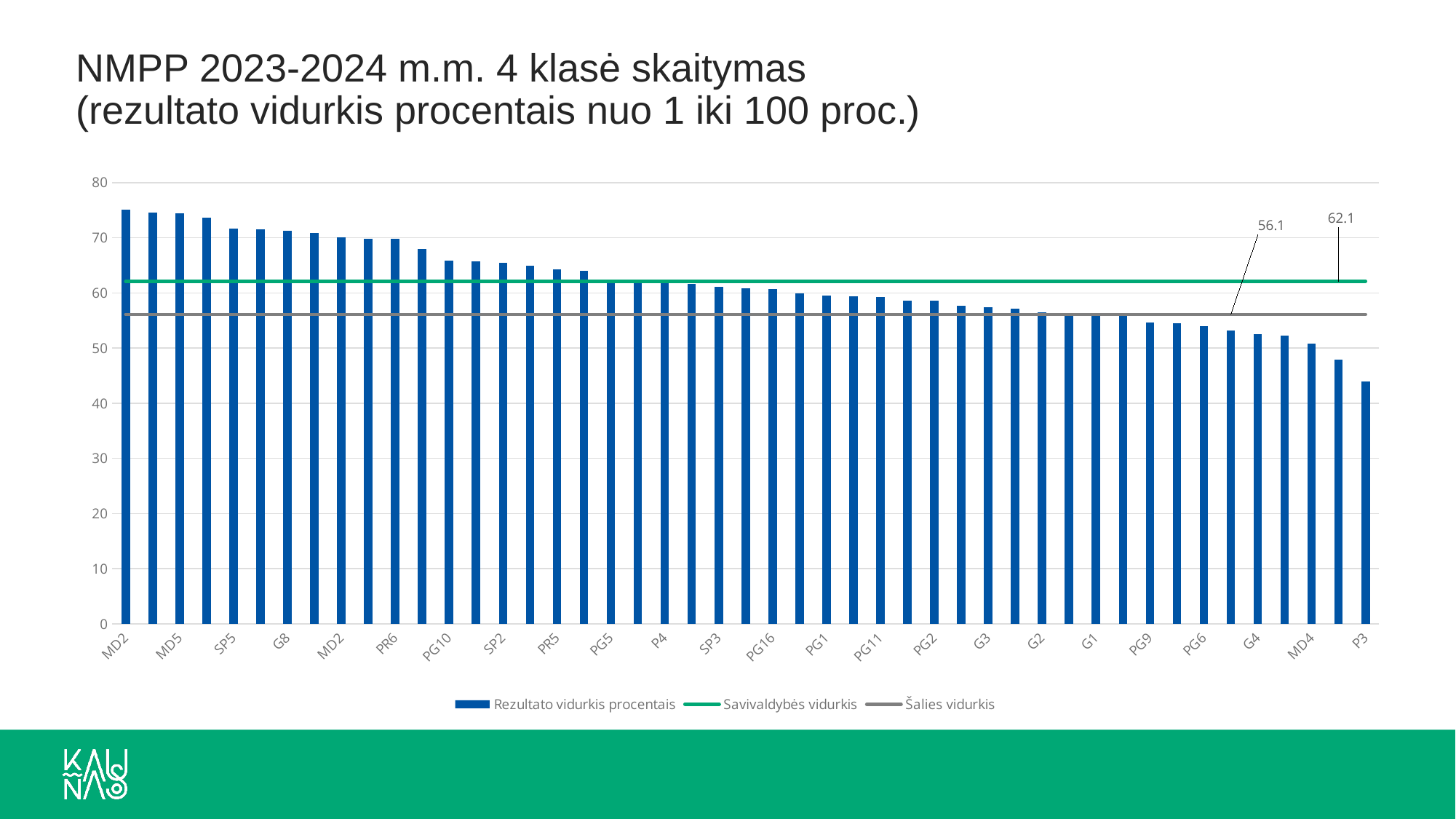

# NMPP 2023-2024 m.m. 4 klasė skaitymas (rezultato vidurkis procentais nuo 1 iki 100 proc.)

### Chart

| Category | Rezultato vidurkis procentais | Savivaldybės vidurkis | Šalies vidurkis |
|---|---|---|---|
| MD2 | 75.1 | 62.1 | 56.1 |
| PR1 | 74.6 | 62.1 | 56.1 |
| MD5 | 74.4 | 62.1 | 56.1 |
| PG13 | 73.7 | 62.1 | 56.1 |
| SP5 | 71.7 | 62.1 | 56.1 |
| PR2 | 71.5 | 62.1 | 56.1 |
| G8 | 71.2 | 62.1 | 56.1 |
| MD1 | 70.8 | 62.1 | 56.1 |
| MD2 | 70.1 | 62.1 | 56.1 |
| G9 | 69.8 | 62.1 | 56.1 |
| PR6 | 69.8 | 62.1 | 56.1 |
| PG4 | 68.0 | 62.1 | 56.1 |
| PG10 | 65.9 | 62.1 | 56.1 |
| PG17 | 65.7 | 62.1 | 56.1 |
| SP2 | 65.4 | 62.1 | 56.1 |
| PR4 | 64.9 | 62.1 | 56.1 |
| PR5 | 64.2 | 62.1 | 56.1 |
| G7 | 64.0 | 62.1 | 56.1 |
| PG5 | 62.4 | 62.1 | 56.1 |
| PG15 | 62.1 | 62.1 | 56.1 |
| P4 | 61.9 | 62.1 | 56.1 |
| PG7 | 61.6 | 62.1 | 56.1 |
| SP3 | 61.1 | 62.1 | 56.1 |
| G6 | 60.8 | 62.1 | 56.1 |
| PG16 | 60.7 | 62.1 | 56.1 |
| G21 | 59.9 | 62.1 | 56.1 |
| PG1 | 59.5 | 62.1 | 56.1 |
| PR3 | 59.4 | 62.1 | 56.1 |
| PG11 | 59.2 | 62.1 | 56.1 |
| PG14 | 58.6 | 62.1 | 56.1 |
| PG2 | 58.6 | 62.1 | 56.1 |
| PG3 | 57.6 | 62.1 | 56.1 |
| G3 | 57.4 | 62.1 | 56.1 |
| P1 | 57.1 | 62.1 | 56.1 |
| G2 | 56.5 | 62.1 | 56.1 |
| PG12 | 56.4 | 62.1 | 56.1 |
| G1 | 56.1 | 62.1 | 56.1 |
| G5 | 55.9 | 62.1 | 56.1 |
| PG9 | 54.6 | 62.1 | 56.1 |
| PG8 | 54.5 | 62.1 | 56.1 |
| PG6 | 54.0 | 62.1 | 56.1 |
| P5 | 53.2 | 62.1 | 56.1 |
| G4 | 52.5 | 62.1 | 56.1 |
| P6 | 52.2 | 62.1 | 56.1 |
| MD4 | 50.8 | 62.1 | 56.1 |
| P2 | 47.9 | 62.1 | 56.1 |
| P3 | 43.9 | 62.1 | 56.1 |